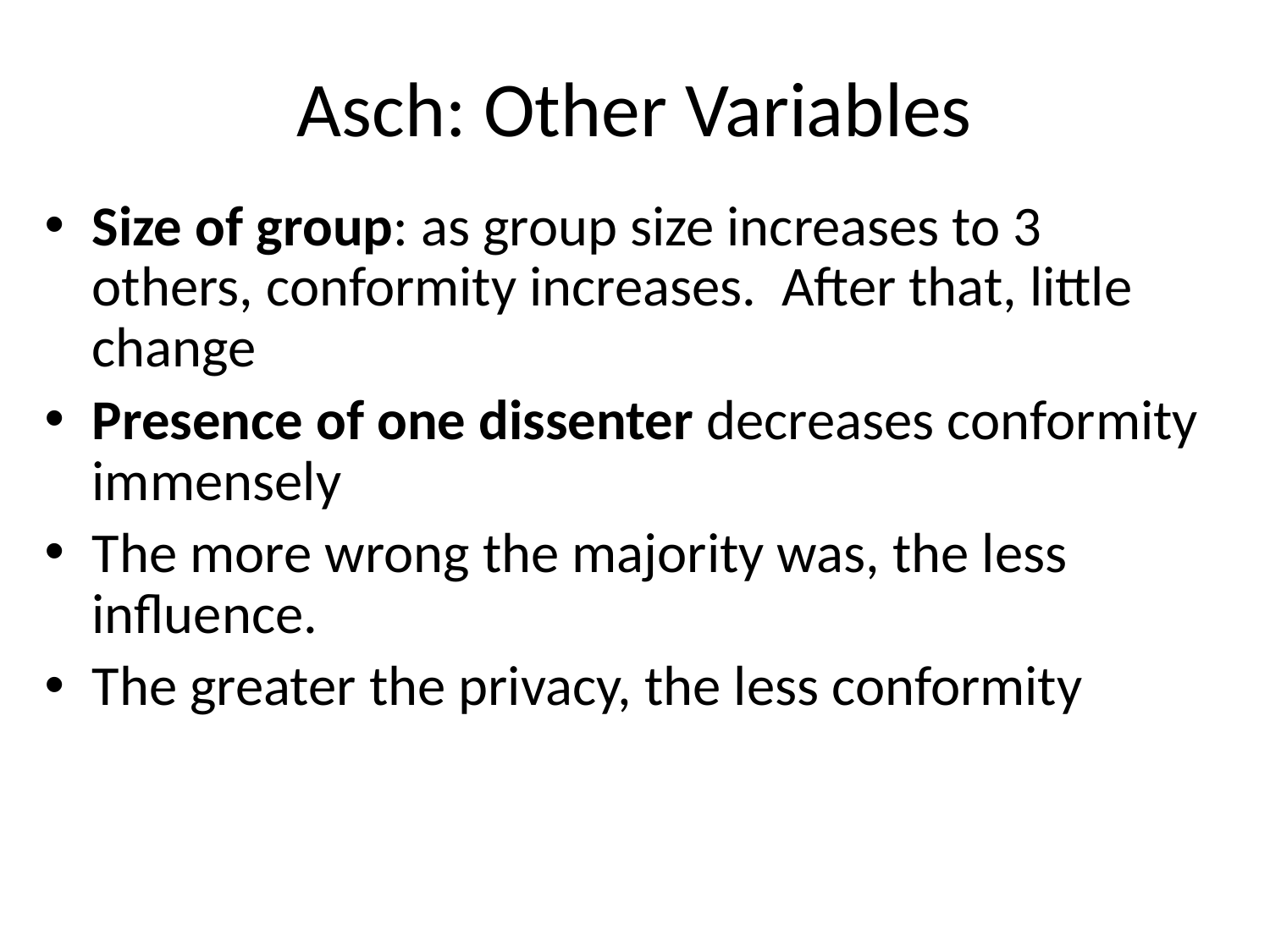

Asch: Other Variables
Size of group: as group size increases to 3 others, conformity increases.  After that, little change
Presence of one dissenter decreases conformity immensely
The more wrong the majority was, the less influence.
The greater the privacy, the less conformity